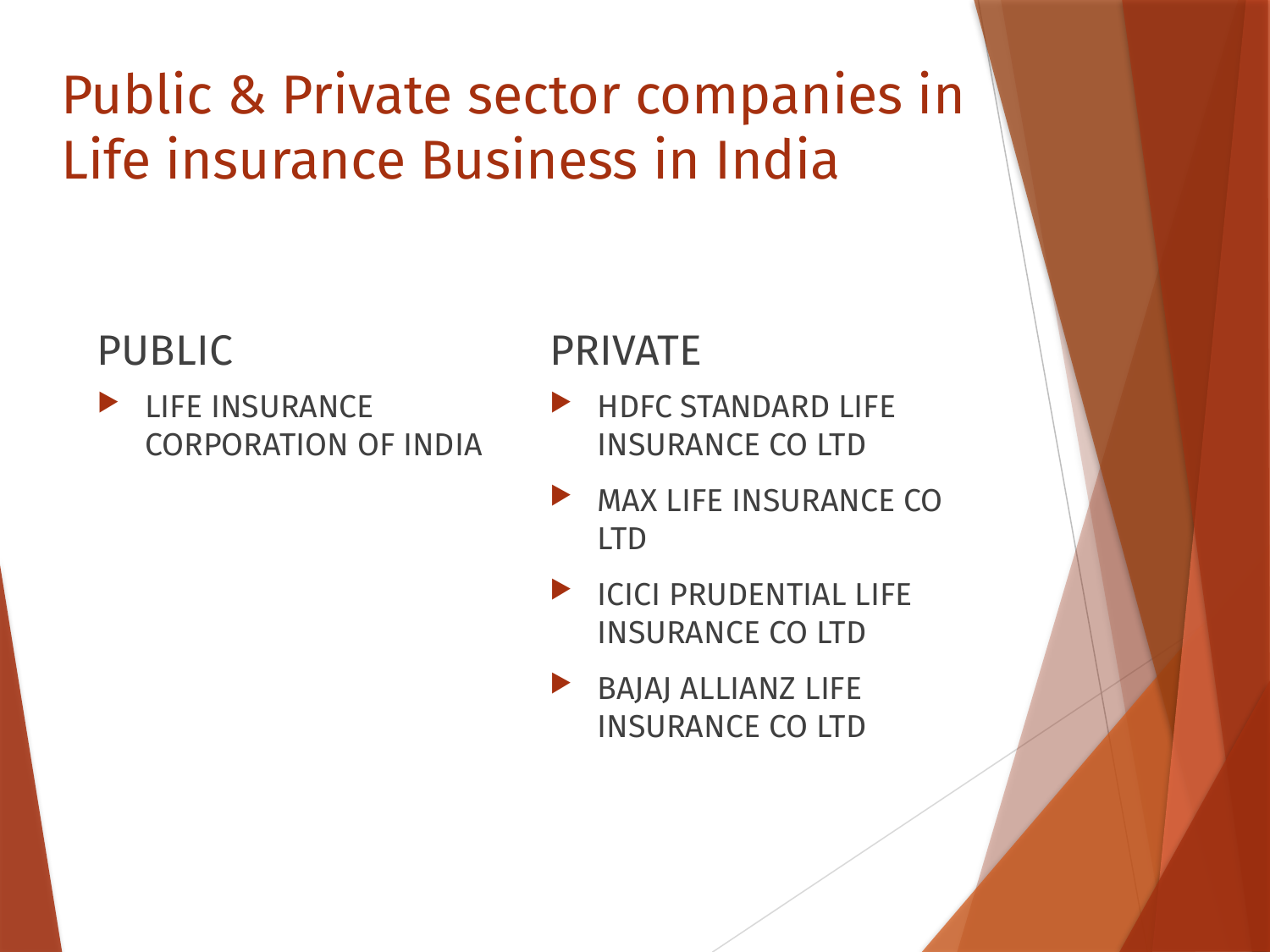

# Public & Private sector companies in Life insurance Business in India
PUBLIC
PRIVATE
LIFE INSURANCE CORPORATION OF INDIA
HDFC STANDARD LIFE INSURANCE CO LTD
MAX LIFE INSURANCE CO LTD
ICICI PRUDENTIAL LIFE INSURANCE CO LTD
BAJAJ ALLIANZ LIFE INSURANCE CO LTD